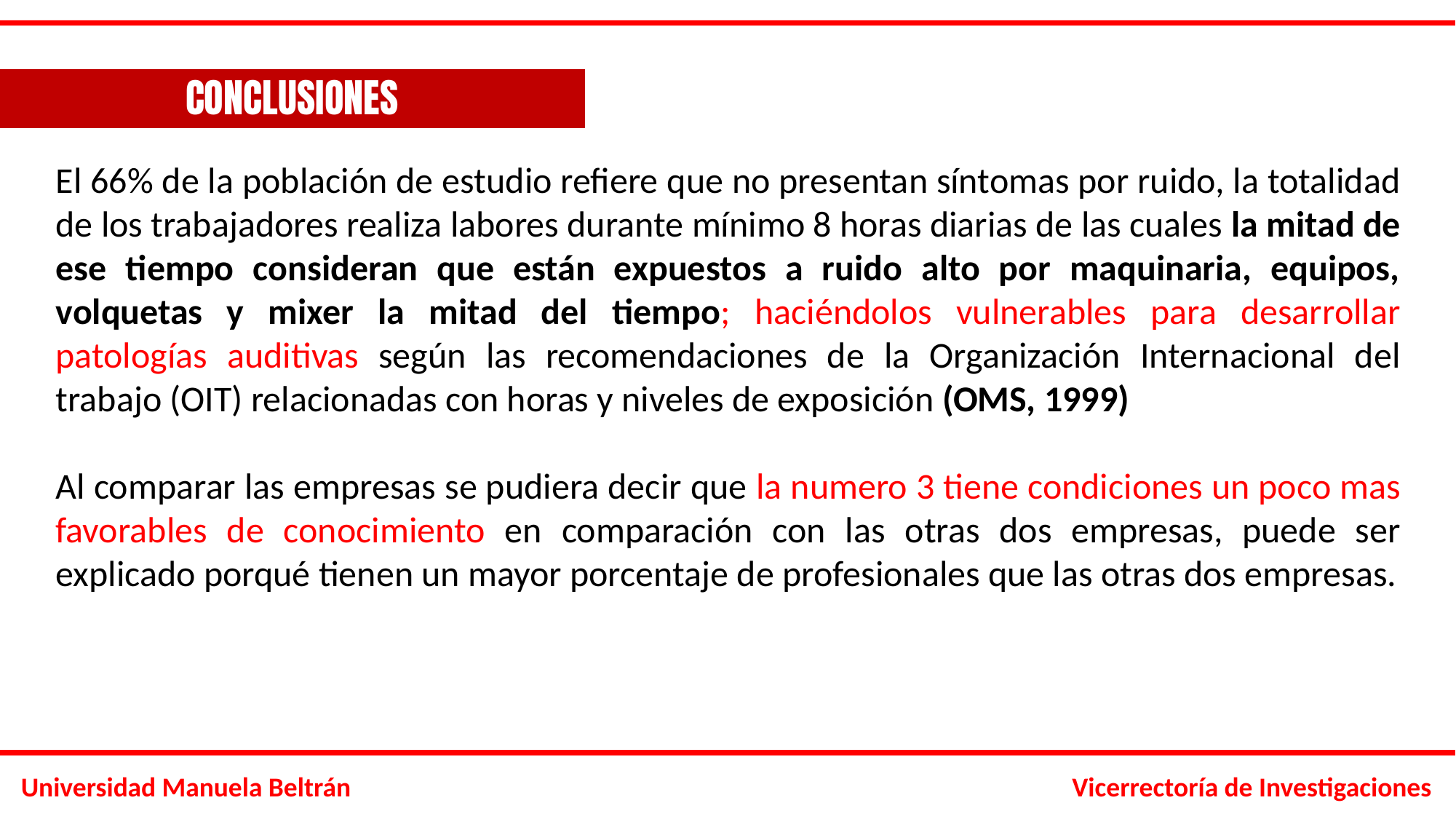

CONCLUSIONES
El 66% de la población de estudio refiere que no presentan síntomas por ruido, la totalidad de los trabajadores realiza labores durante mínimo 8 horas diarias de las cuales la mitad de ese tiempo consideran que están expuestos a ruido alto por maquinaria, equipos, volquetas y mixer la mitad del tiempo; haciéndolos vulnerables para desarrollar patologías auditivas según las recomendaciones de la Organización Internacional del trabajo (OIT) relacionadas con horas y niveles de exposición (OMS, 1999)

Al comparar las empresas se pudiera decir que la numero 3 tiene condiciones un poco mas favorables de conocimiento en comparación con las otras dos empresas, puede ser explicado porqué tienen un mayor porcentaje de profesionales que las otras dos empresas.